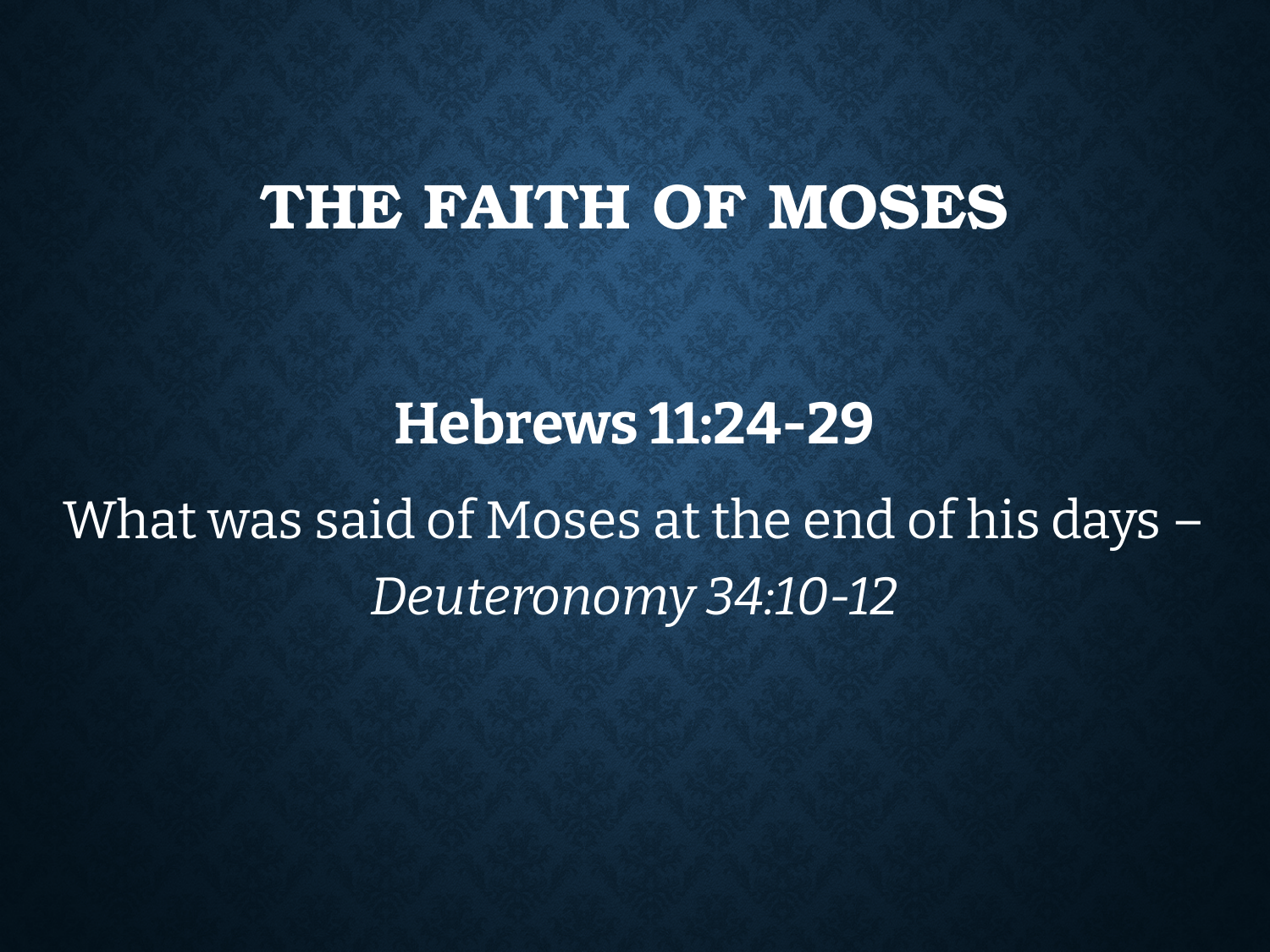

# The Faith of Moses

Hebrews 11:24-29
What was said of Moses at the end of his days – Deuteronomy 34:10-12